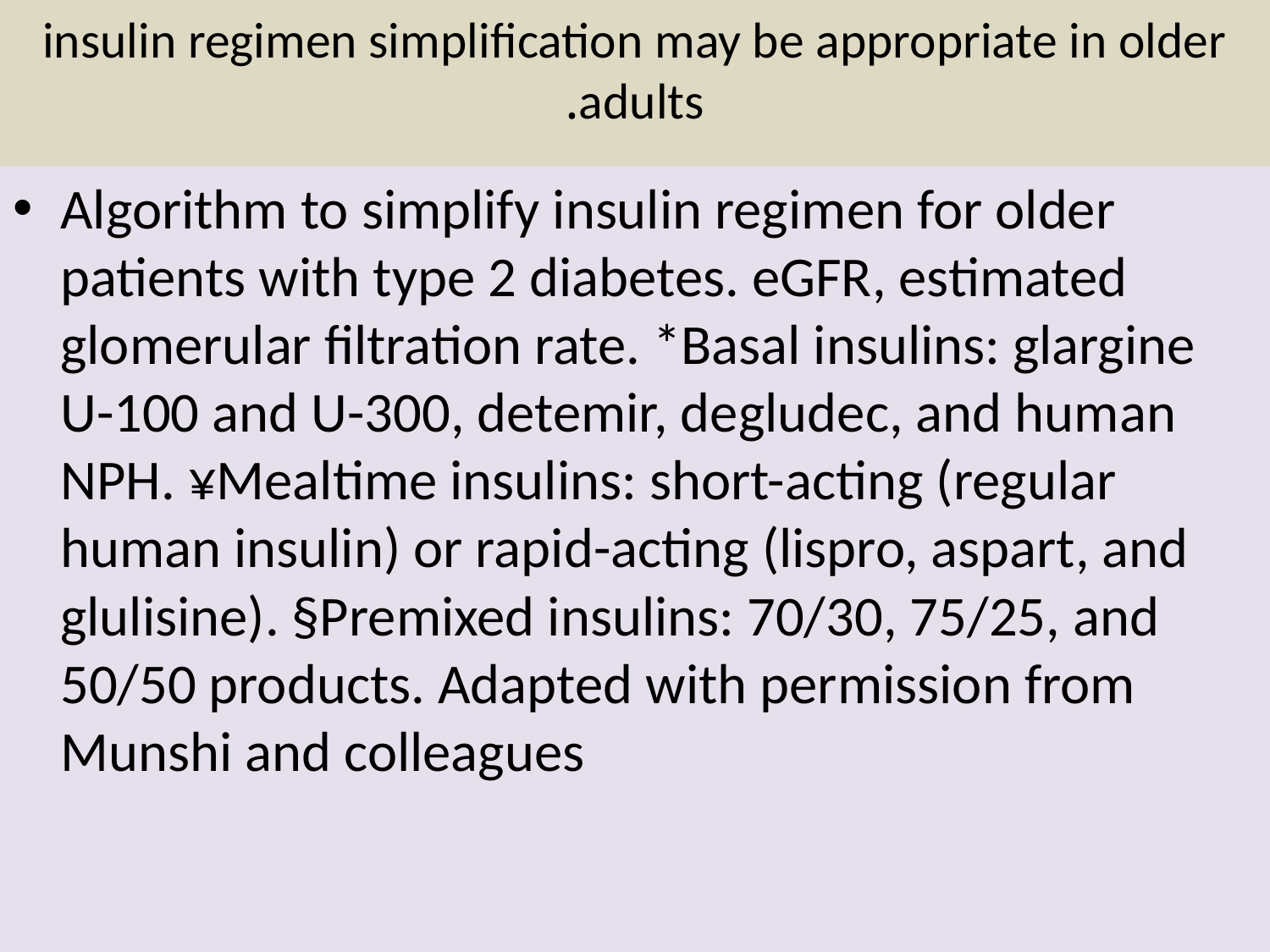

# insulin regimen simplification may be appropriate in older adults.
Algorithm to simplify insulin regimen for older patients with type 2 diabetes. eGFR, estimated glomerular filtration rate. *Basal insulins: glargine U-100 and U-300, detemir, degludec, and human NPH. ¥Mealtime insulins: short-acting (regular human insulin) or rapid-acting (lispro, aspart, and glulisine). §Premixed insulins: 70/30, 75/25, and 50/50 products. Adapted with permission from Munshi and colleagues